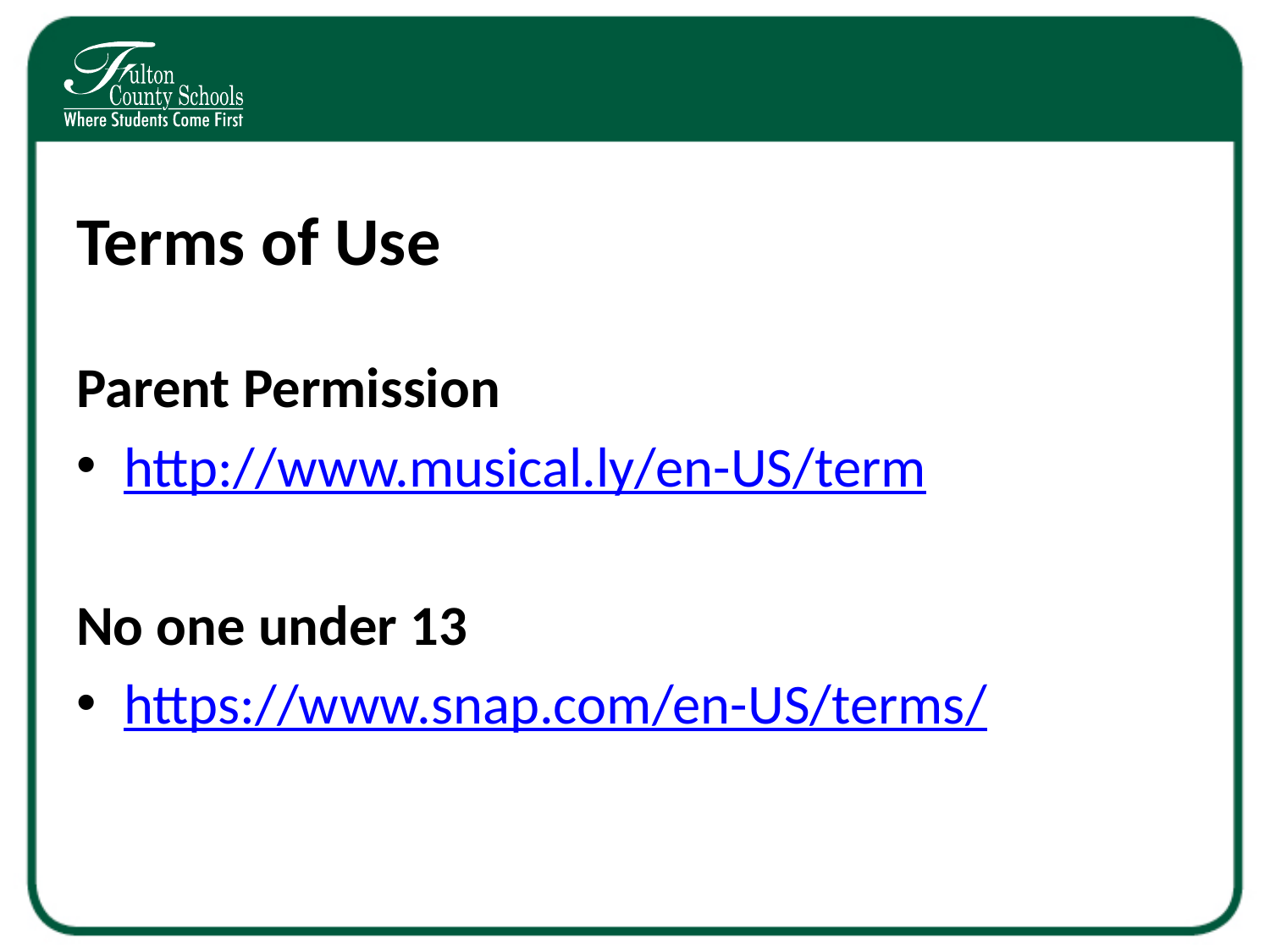

# Terms of Use

Parent Permission
http://www.musical.ly/en-US/term

No one under 13
https://www.snap.com/en-US/terms/